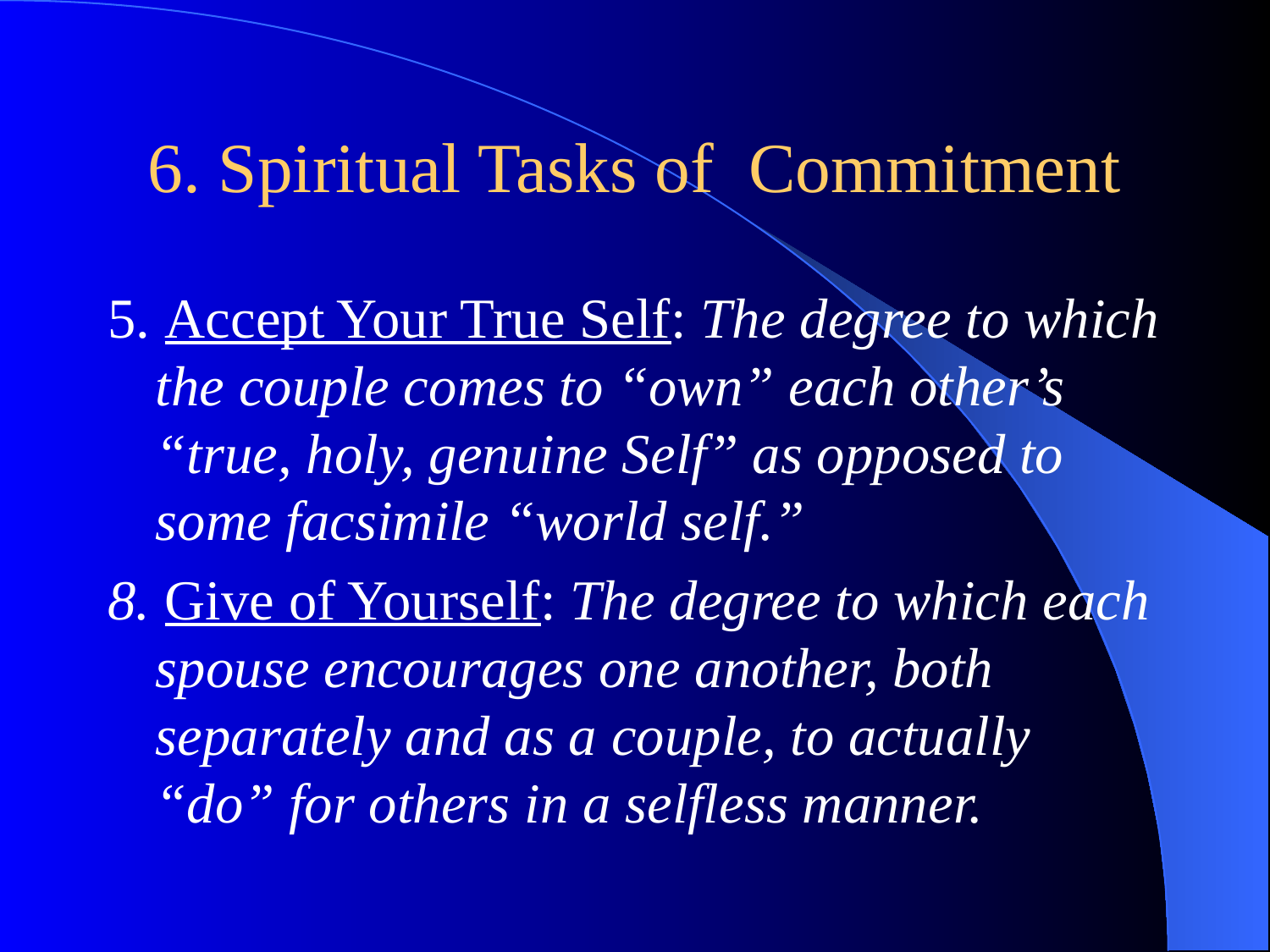

# 6. Spiritual Tasks of  Commitment
5. Accept Your True Self: The degree to which the couple comes to “own” each other’s “true, holy, genuine Self” as opposed to some facsimile “world self.”
8. Give of Yourself: The degree to which each spouse encourages one another, both separately and as a couple, to actually “do” for others in a selfless manner.